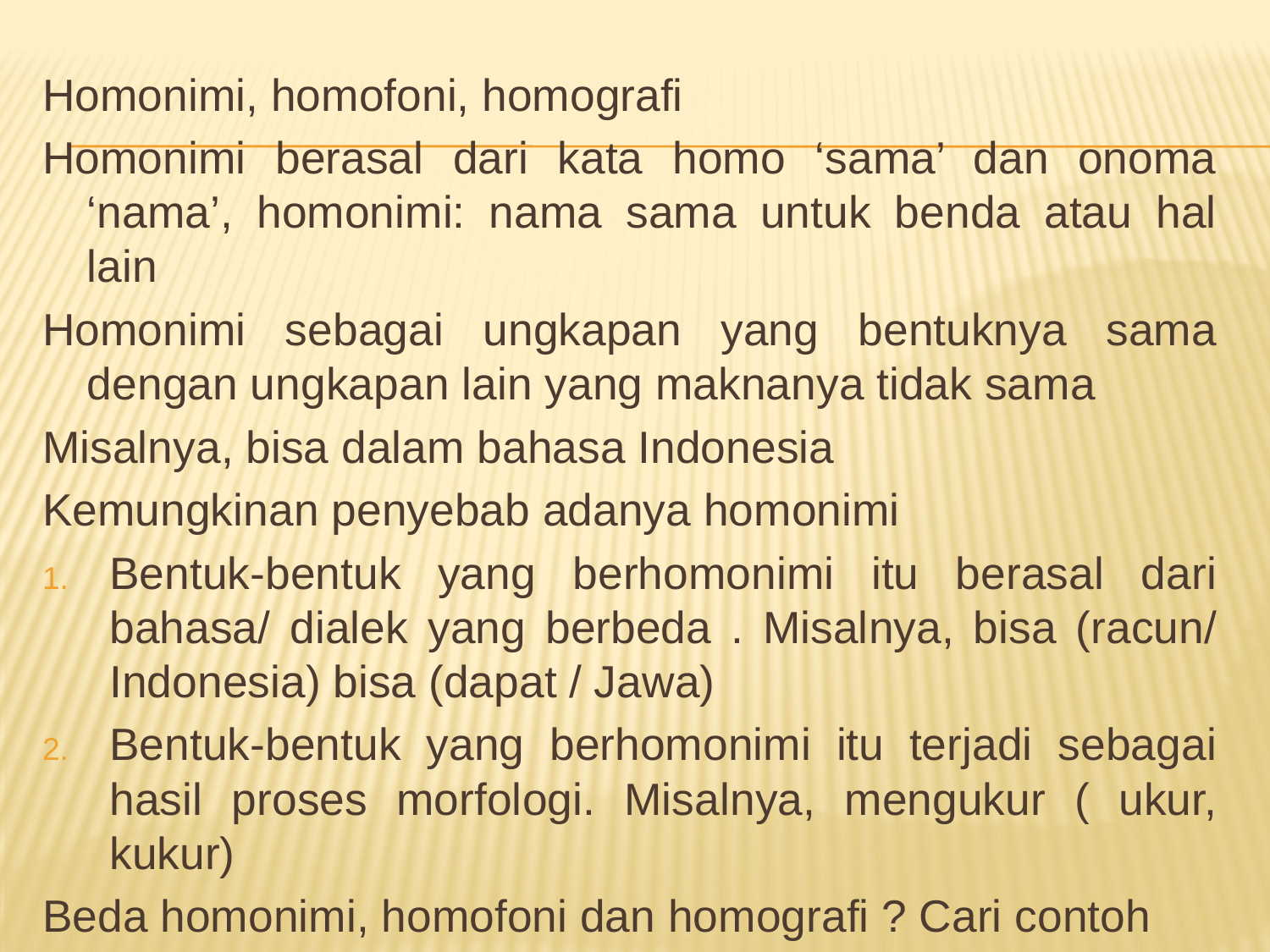

Homonimi, homofoni, homografi
Homonimi berasal dari kata homo ‘sama’ dan onoma ‘nama’, homonimi: nama sama untuk benda atau hal lain
Homonimi sebagai ungkapan yang bentuknya sama dengan ungkapan lain yang maknanya tidak sama
Misalnya, bisa dalam bahasa Indonesia
Kemungkinan penyebab adanya homonimi
Bentuk-bentuk yang berhomonimi itu berasal dari bahasa/ dialek yang berbeda . Misalnya, bisa (racun/ Indonesia) bisa (dapat / Jawa)
Bentuk-bentuk yang berhomonimi itu terjadi sebagai hasil proses morfologi. Misalnya, mengukur ( ukur, kukur)
Beda homonimi, homofoni dan homografi ? Cari contoh